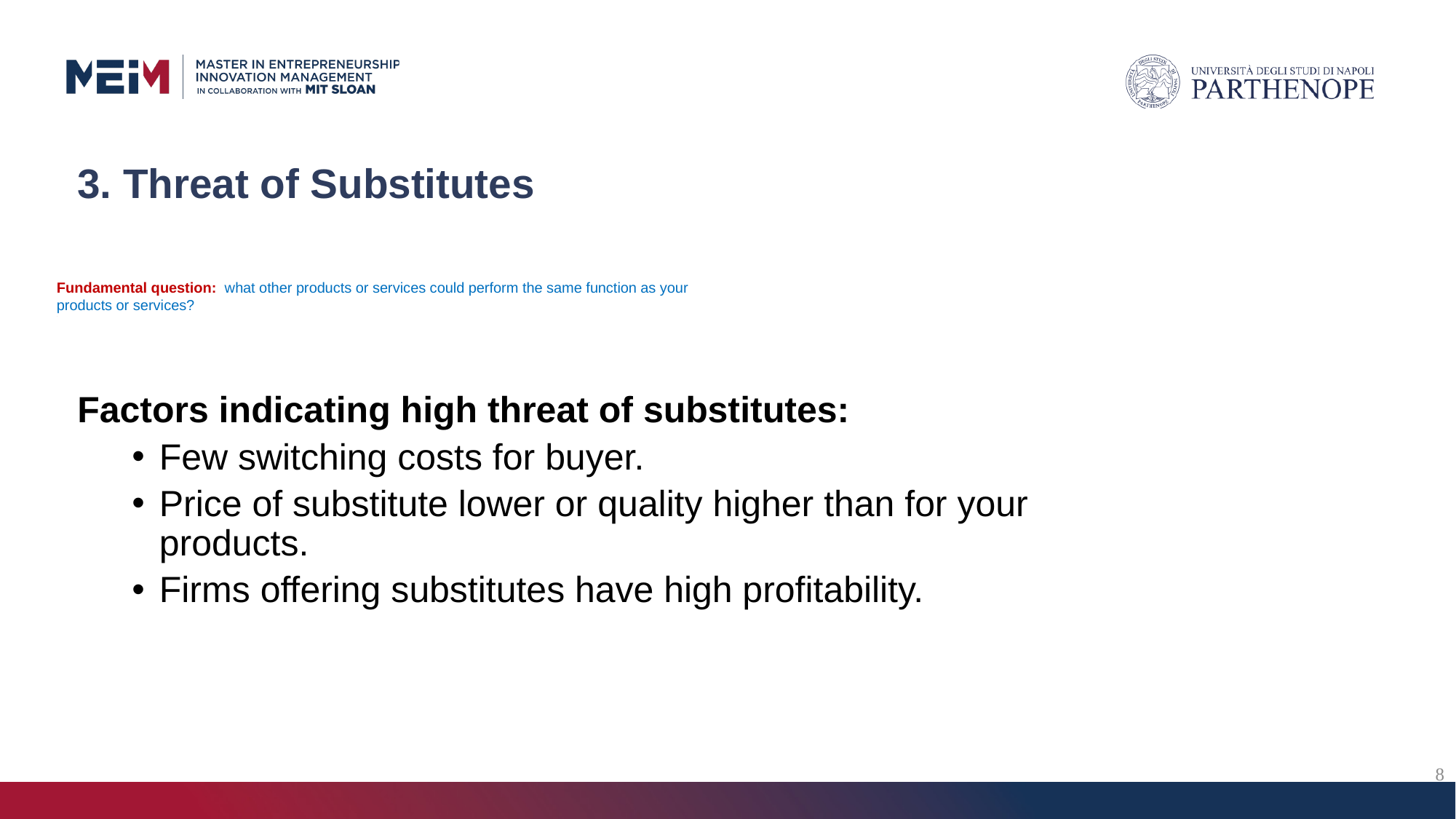

# 3. Threat of Substitutes
Fundamental question:  what other products or services could perform the same function as your
products or services?
.

Factors indicating high threat of substitutes:
Few switching costs for buyer.
Price of substitute lower or quality higher than for your products.
Firms offering substitutes have high profitability.

8